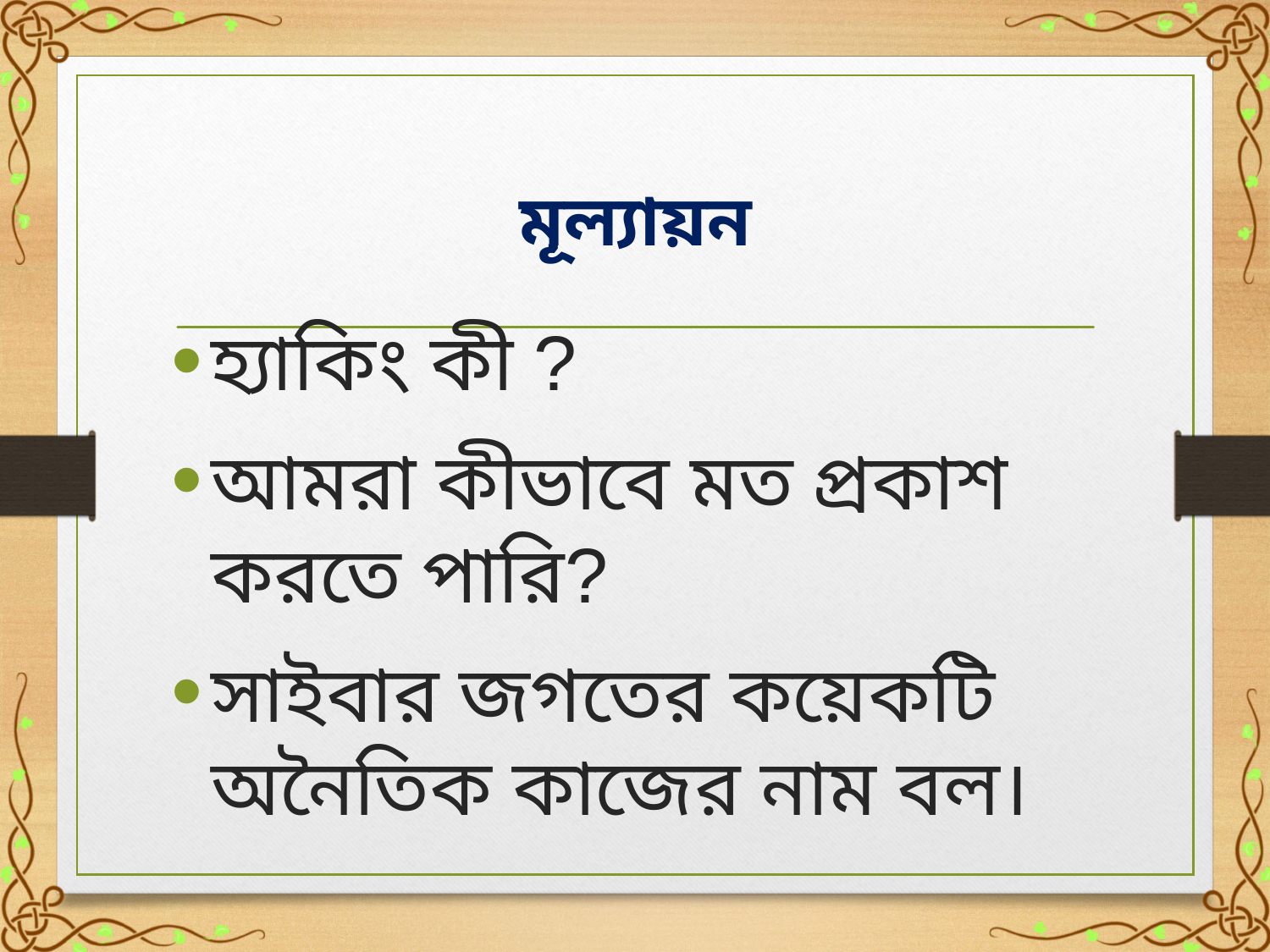

# মূল্যায়ন
হ্যাকিং কী ?
আমরা কীভাবে মত প্রকাশ করতে পারি?
সাইবার জগতের কয়েকটি অনৈতিক কাজের নাম বল।